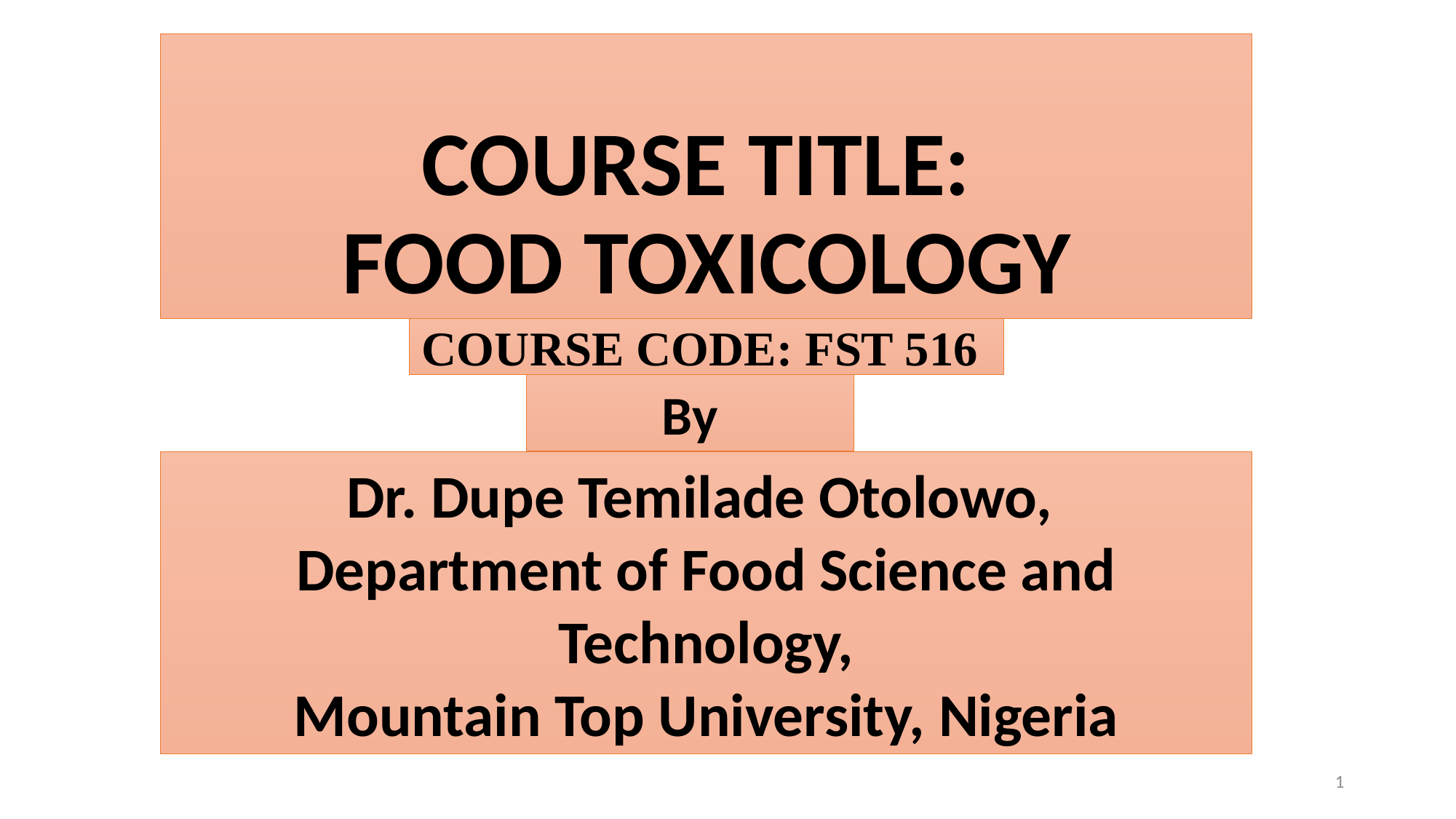

# COURSE TITLE: FOOD TOXICOLOGY
COURSE CODE: FST 516
By
Dr. Dupe Temilade Otolowo,
Department of Food Science and Technology,
Mountain Top University, Nigeria
1